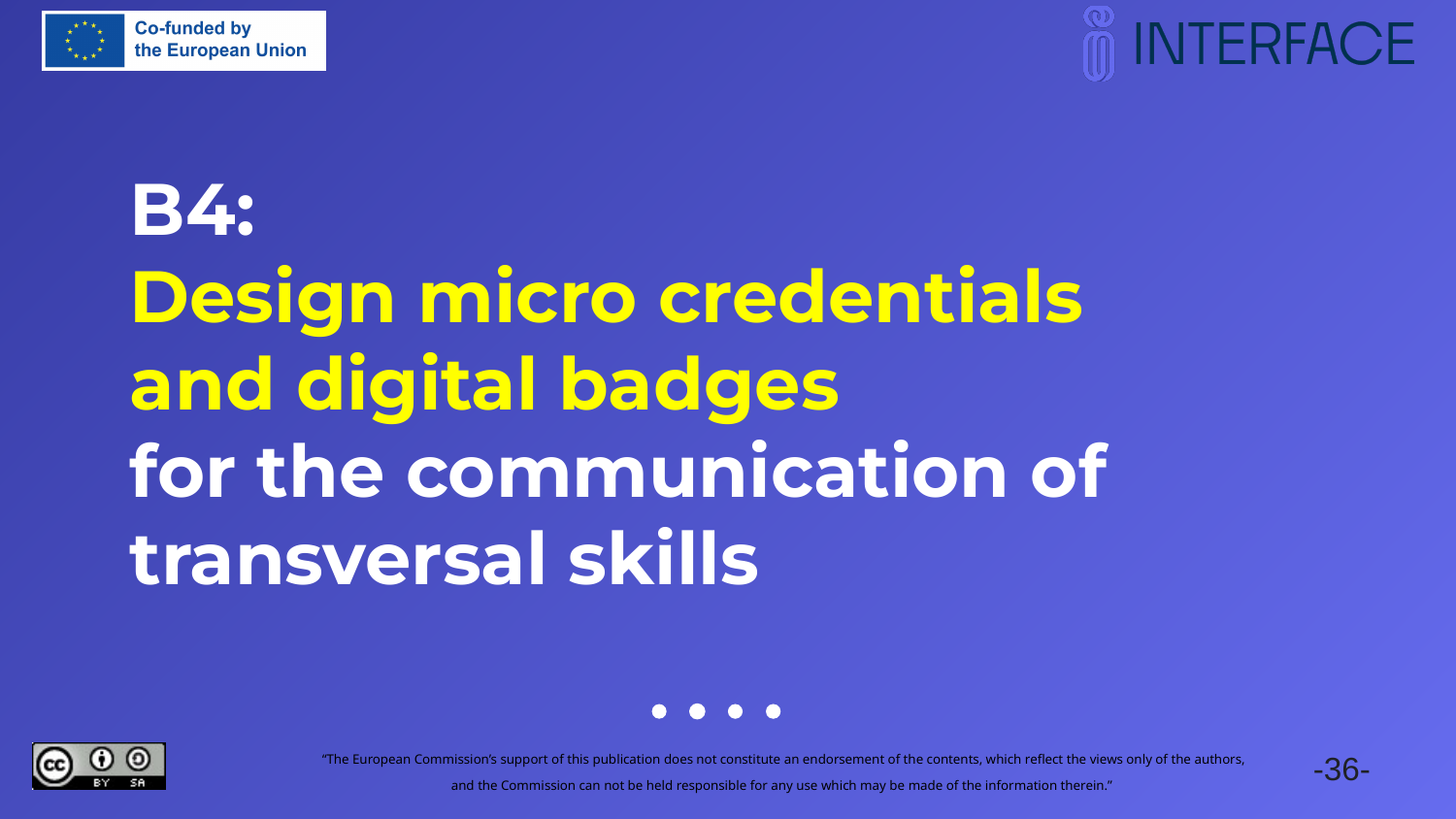

# B4: Design micro credentials
and digital badges
for the communication of transversal skills